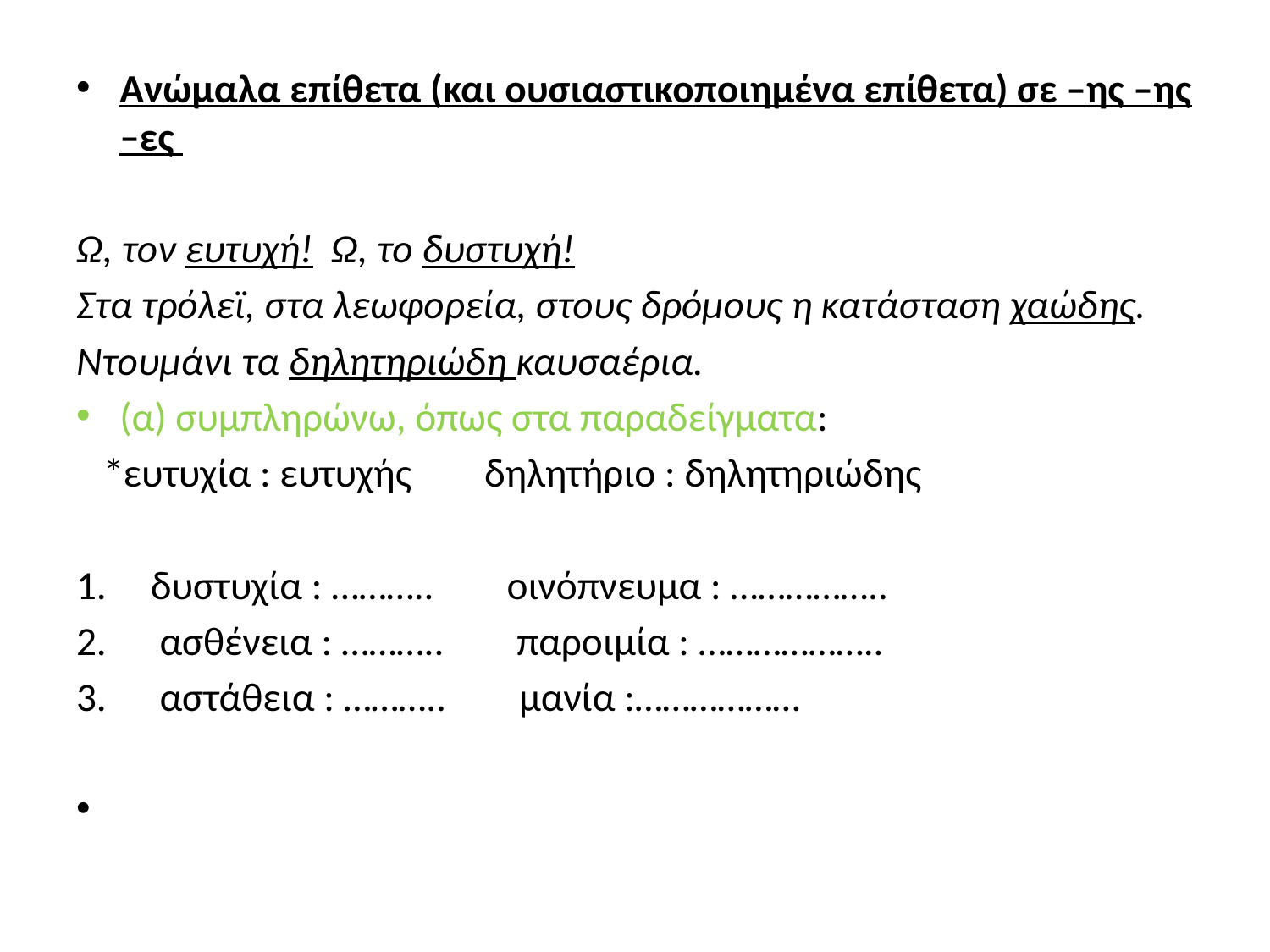

Ανώμαλα επίθετα (και ουσιαστικοποιημένα επίθετα) σε –ης –ης –ες

Ω, τον ευτυχή!  Ω, το δυστυχή!
Στα τρόλεϊ, στα λεωφορεία, στους δρόμους η κατάσταση χαώδης.
Ντουμάνι τα δηλητηριώδη καυσαέρια.
(α) συμπληρώνω, όπως στα παραδείγματα:
   *ευτυχία : ευτυχής        δηλητήριο : δηλητηριώδης

 δυστυχία : ………..        οινόπνευμα : ……………..
  ασθένεια : ………..        παροιμία : ………………..
  αστάθεια : ………..        μανία :………………